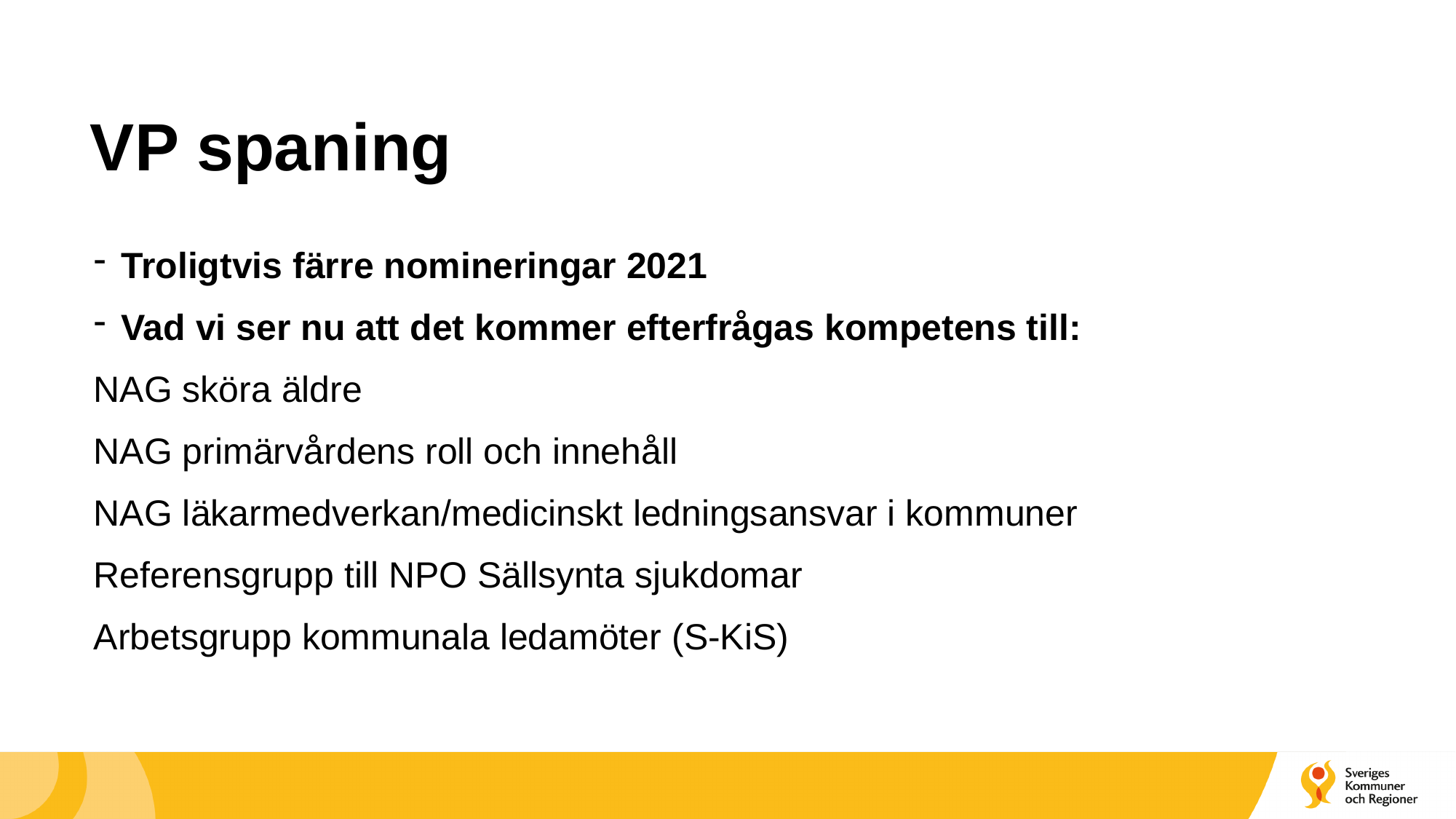

# VP spaning
Troligtvis färre nomineringar 2021
Vad vi ser nu att det kommer efterfrågas kompetens till:
NAG sköra äldre
NAG primärvårdens roll och innehåll
NAG läkarmedverkan/medicinskt ledningsansvar i kommuner
Referensgrupp till NPO Sällsynta sjukdomar
Arbetsgrupp kommunala ledamöter (S-KiS)